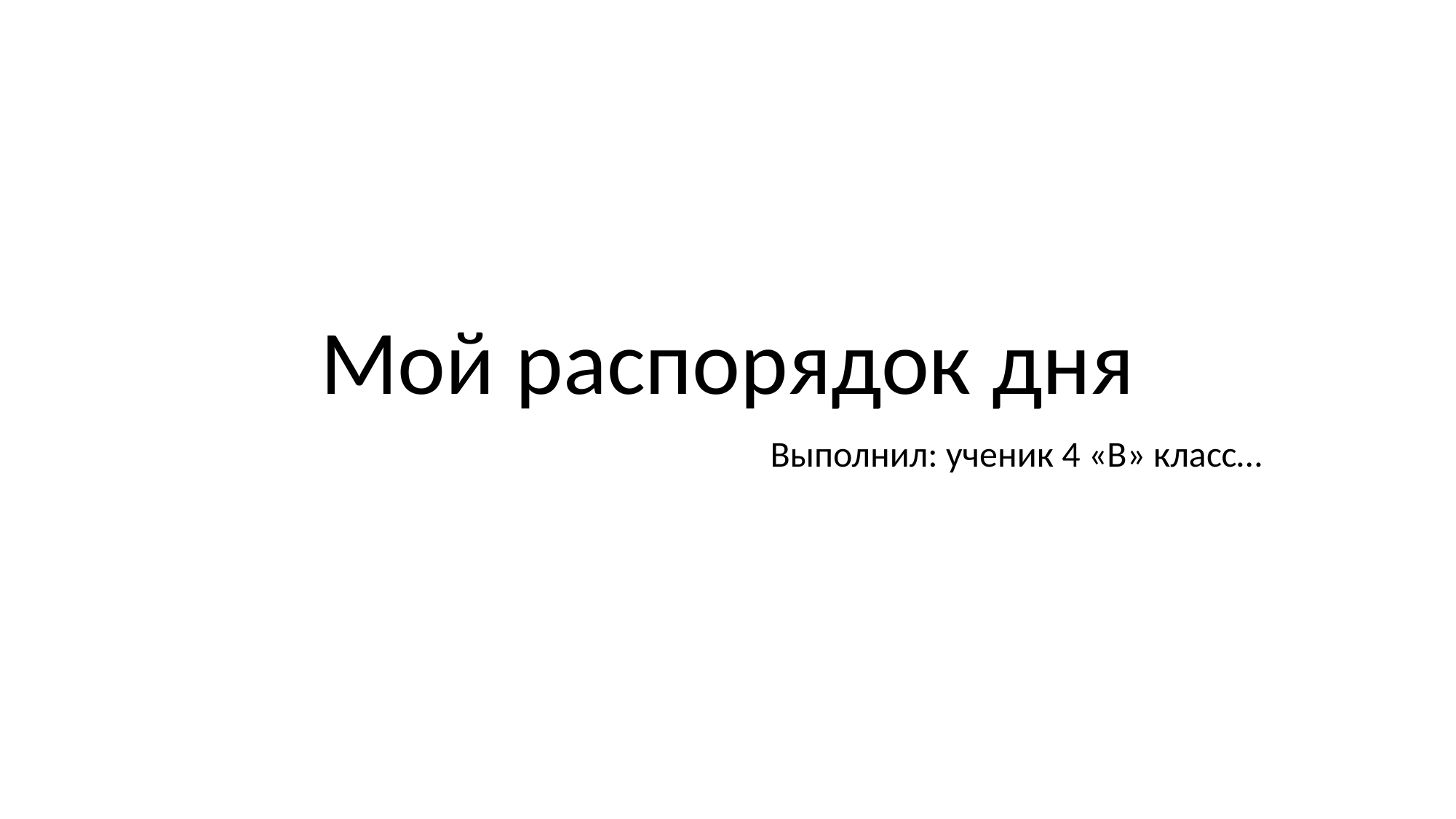

# Мой распорядок дня
Выполнил: ученик 4 «В» класс…